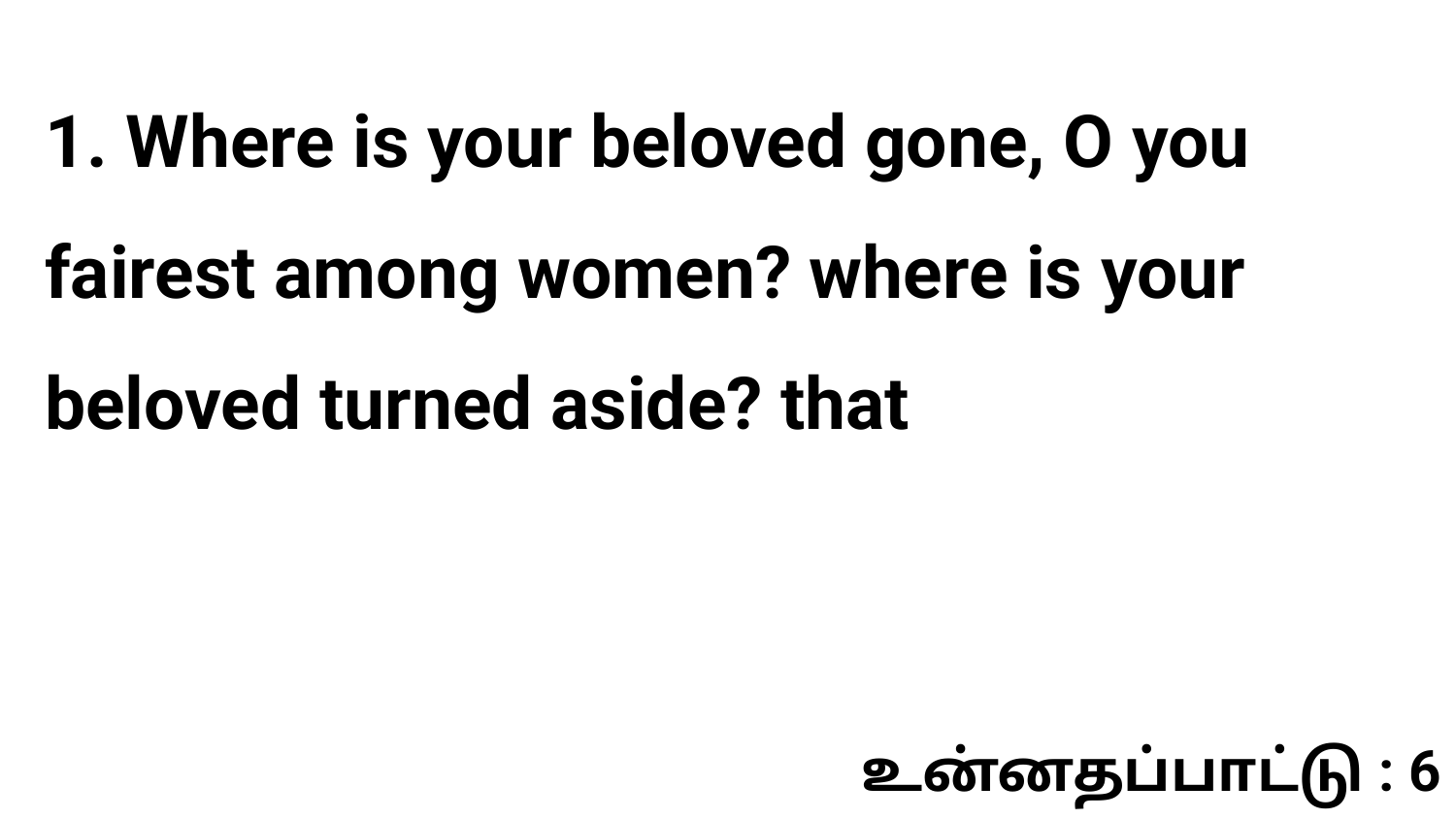

1. Where is your beloved gone, O you fairest among women? where is your beloved turned aside? that
உன்னதப்பாட்டு : 6